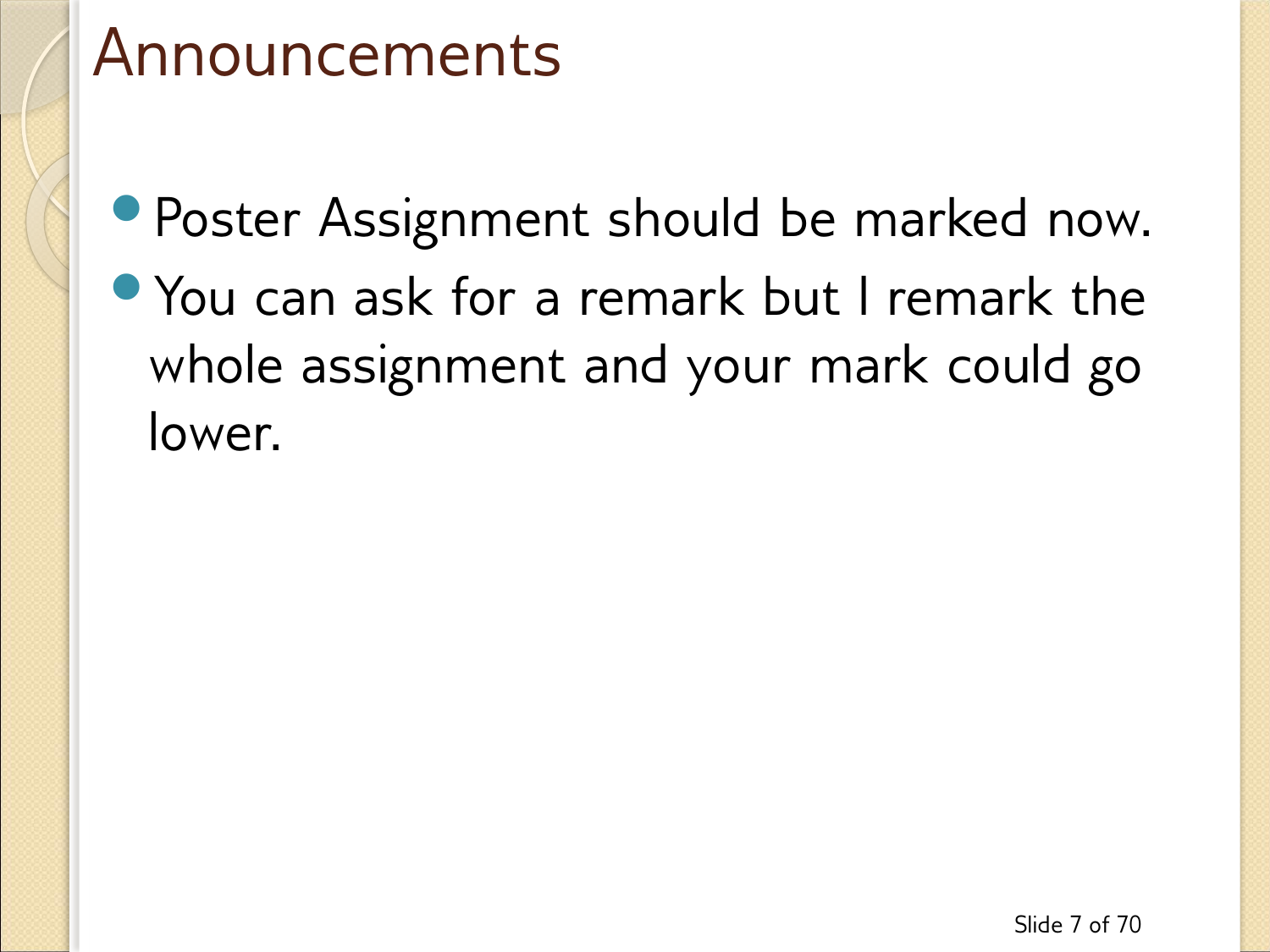

# Announcements

Poster Assignment should be marked now.
You can ask for a remark but I remark the whole assignment and your mark could go lower.